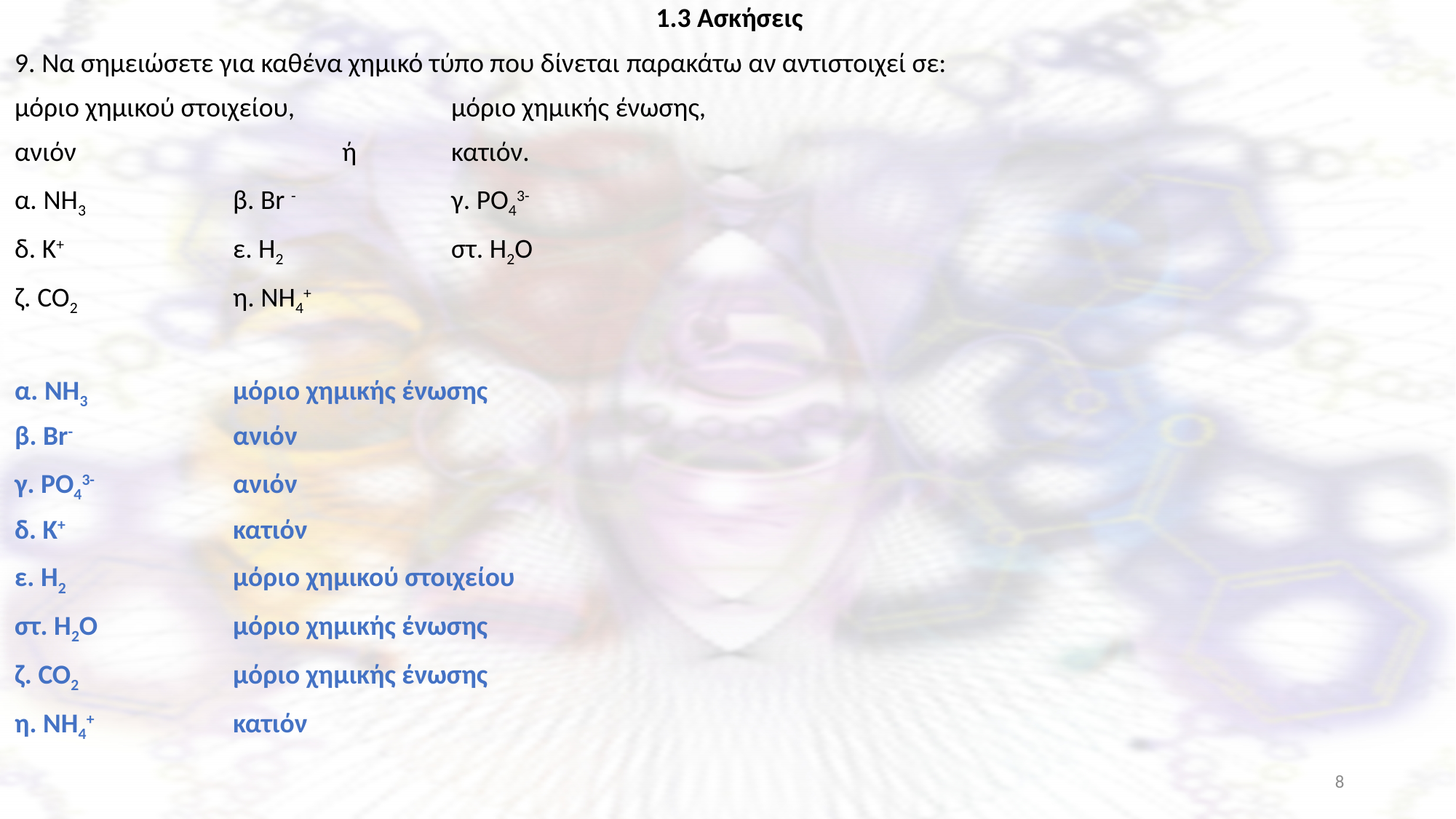

1.3 Ασκήσεις
9. Να σημειώσετε για καθένα χημικό τύπο που δίνεται παρακάτω αν αντιστοιχεί σε:
μόριο χημικού στοιχείου, 		μόριο χημικής ένωσης,
ανιόν 			ή	κατιόν.
α. NH3		β. Br -		γ. ΡΟ43-
δ. Κ+		ε. H2		στ. Η2Ο
ζ. CO2	 	η. ΝΗ4+

α. NH3		μόριο χημικής ένωσης
β. Br-		ανιόν
γ. ΡΟ43-		ανιόν
δ. Κ+		κατιόν
ε. H2		μόριο χημικού στοιχείου
στ. Η2Ο		μόριο χημικής ένωσης
ζ. CO2	 	μόριο χημικής ένωσης
η. ΝΗ4+ 		κατιόν

8
Ξενοφώντας Ασβός, PhD, χημικός